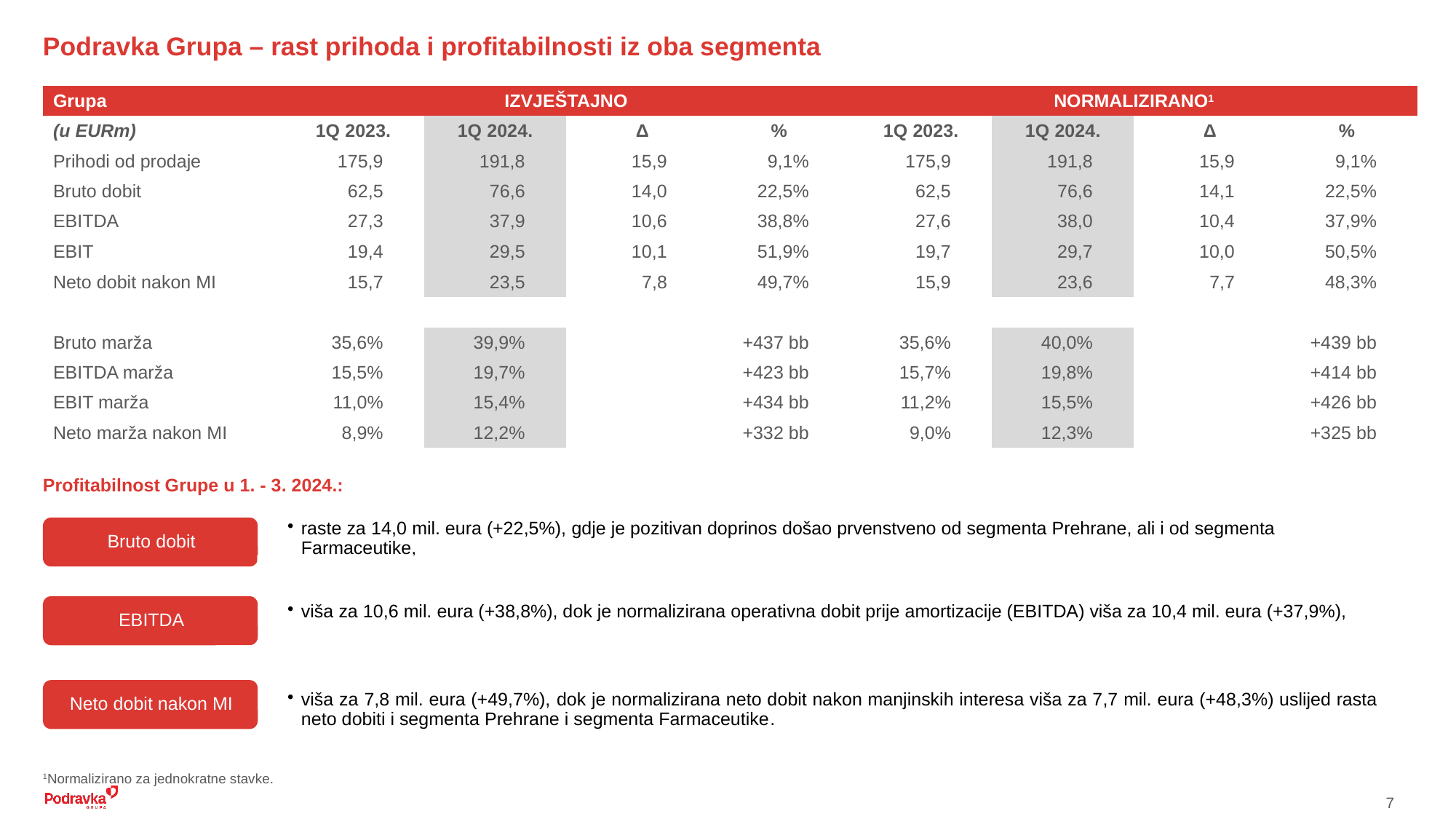

Podravka Grupa – rast prihoda i profitabilnosti iz oba segmenta
| Grupa | IZVJEŠTAJNO |  |  |  | NORMALIZIRANO1 |  |  |  |
| --- | --- | --- | --- | --- | --- | --- | --- | --- |
| (u EURm) | 1Q 2023. | 1Q 2024. | Δ | % | 1Q 2023. | 1Q 2024. | Δ | % |
| Prihodi od prodaje | 175,9 | 191,8 | 15,9 | 9,1% | 175,9 | 191,8 | 15,9 | 9,1% |
| Bruto dobit | 62,5 | 76,6 | 14,0 | 22,5% | 62,5 | 76,6 | 14,1 | 22,5% |
| EBITDA | 27,3 | 37,9 | 10,6 | 38,8% | 27,6 | 38,0 | 10,4 | 37,9% |
| EBIT | 19,4 | 29,5 | 10,1 | 51,9% | 19,7 | 29,7 | 10,0 | 50,5% |
| Neto dobit nakon MI | 15,7 | 23,5 | 7,8 | 49,7% | 15,9 | 23,6 | 7,7 | 48,3% |
|  |  |  |  |  |  |  |  |  |
| Bruto marža | 35,6% | 39,9% |  | +437 bb | 35,6% | 40,0% |  | +439 bb |
| EBITDA marža | 15,5% | 19,7% |  | +423 bb | 15,7% | 19,8% |  | +414 bb |
| EBIT marža | 11,0% | 15,4% |  | +434 bb | 11,2% | 15,5% |  | +426 bb |
| Neto marža nakon MI | 8,9% | 12,2% |  | +332 bb | 9,0% | 12,3% |  | +325 bb |
Profitabilnost Grupe u 1. - 3. 2024.:
raste za 14,0 mil. eura (+22,5%), gdje je pozitivan doprinos došao prvenstveno od segmenta Prehrane, ali i od segmenta Farmaceutike,
Bruto dobit
viša za 10,6 mil. eura (+38,8%), dok je normalizirana operativna dobit prije amortizacije (EBITDA) viša za 10,4 mil. eura (+37,9%),
EBITDA
viša za 7,8 mil. eura (+49,7%), dok je normalizirana neto dobit nakon manjinskih interesa viša za 7,7 mil. eura (+48,3%) uslijed rasta neto dobiti i segmenta Prehrane i segmenta Farmaceutike.
Neto dobit nakon MI
1Normalizirano za jednokratne stavke.

7